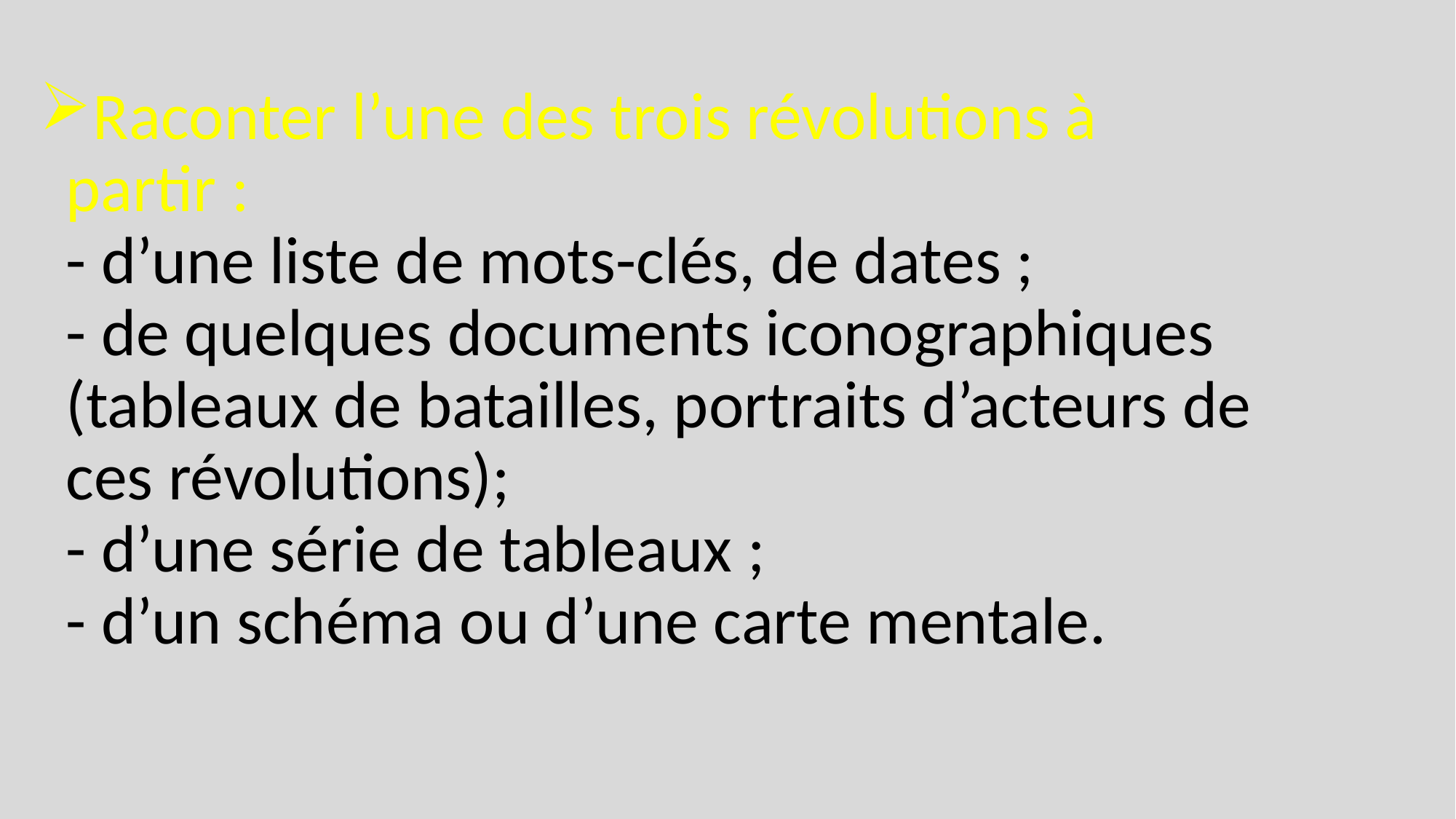

# Raconter l’une des trois révolutions à partir : - d’une liste de mots-clés, de dates ; - de quelques documents iconographiques (tableaux de batailles, portraits d’acteurs de ces révolutions); - d’une série de tableaux ; - d’un schéma ou d’une carte mentale.